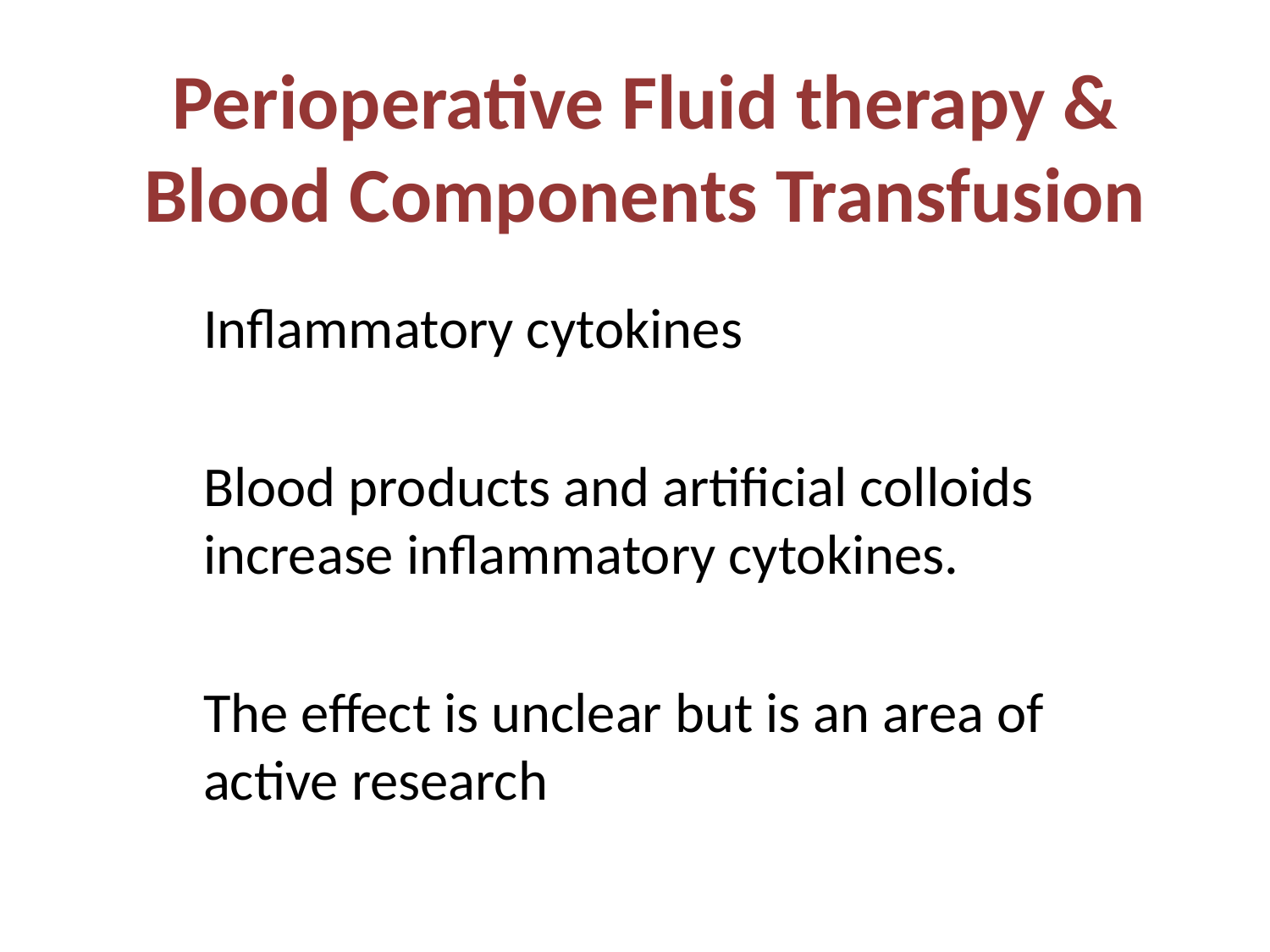

# Perioperative Fluid therapy & Blood Components Transfusion
Inflammatory cytokines

Blood products and artificial colloids increase inflammatory cytokines.

The effect is unclear but is an area of active research